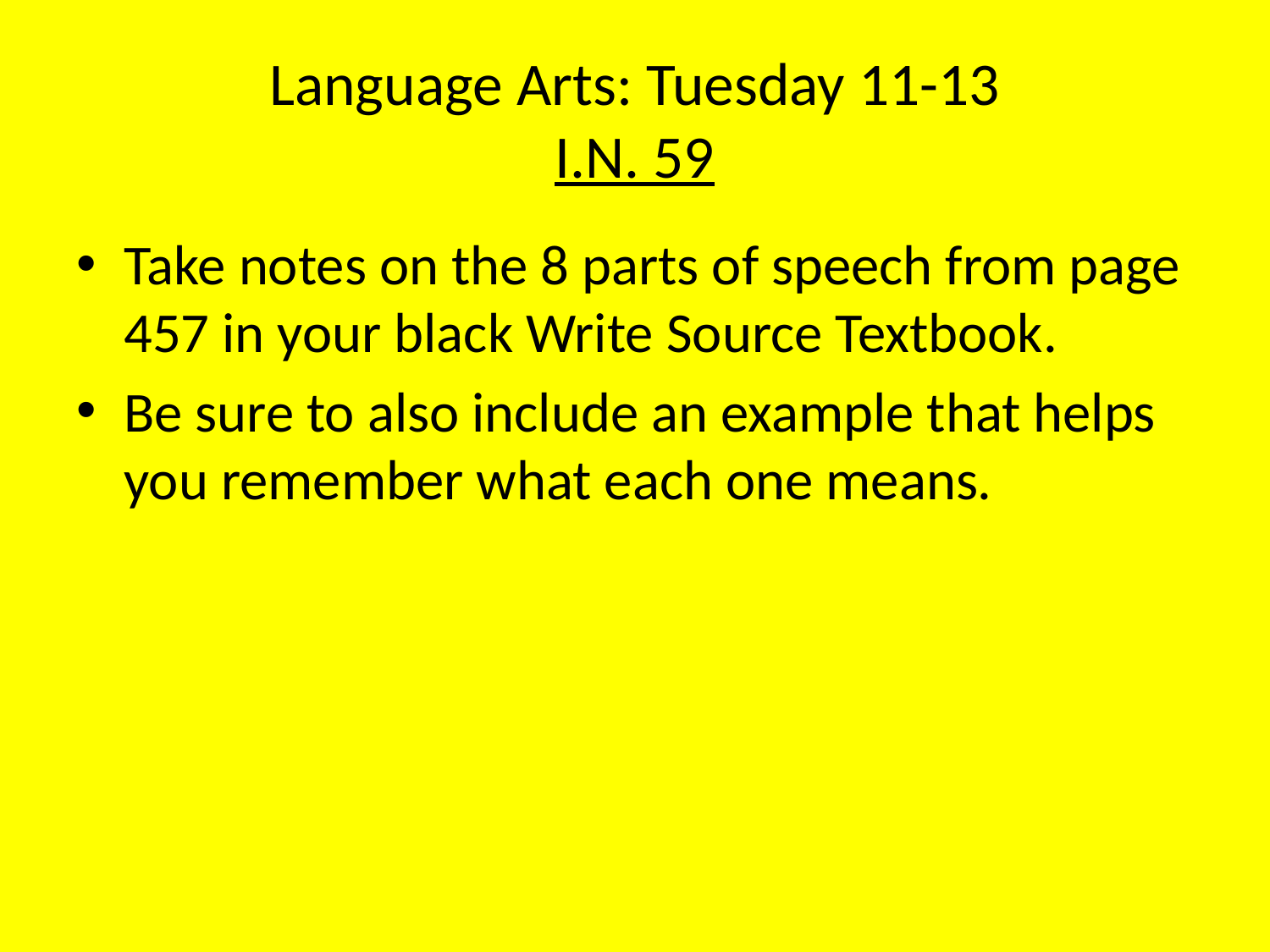

# Language Arts: Tuesday 11-13 I.N. 59
Take notes on the 8 parts of speech from page 457 in your black Write Source Textbook.
Be sure to also include an example that helps you remember what each one means.